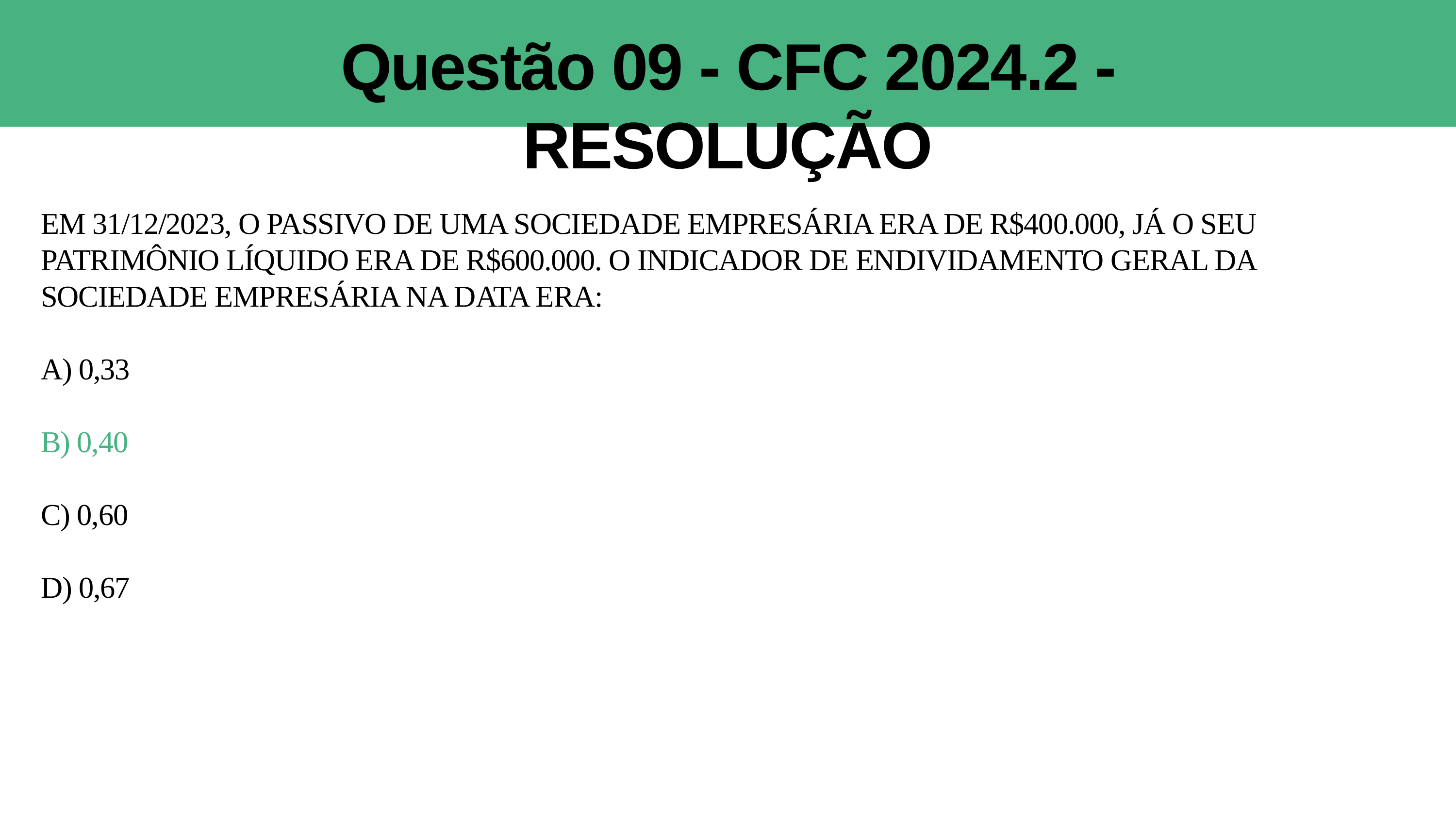

Questão 09 - CFC 2024.2 - RESOLUÇÃO
EM 31/12/2023, O PASSIVO DE UMA SOCIEDADE EMPRESÁRIA ERA DE R$400.000, JÁ O SEU PATRIMÔNIO LÍQUIDO ERA DE R$600.000. O INDICADOR DE ENDIVIDAMENTO GERAL DA SOCIEDADE EMPRESÁRIA NA DATA ERA:

A) 0,33

B) 0,40

C) 0,60

D) 0,67